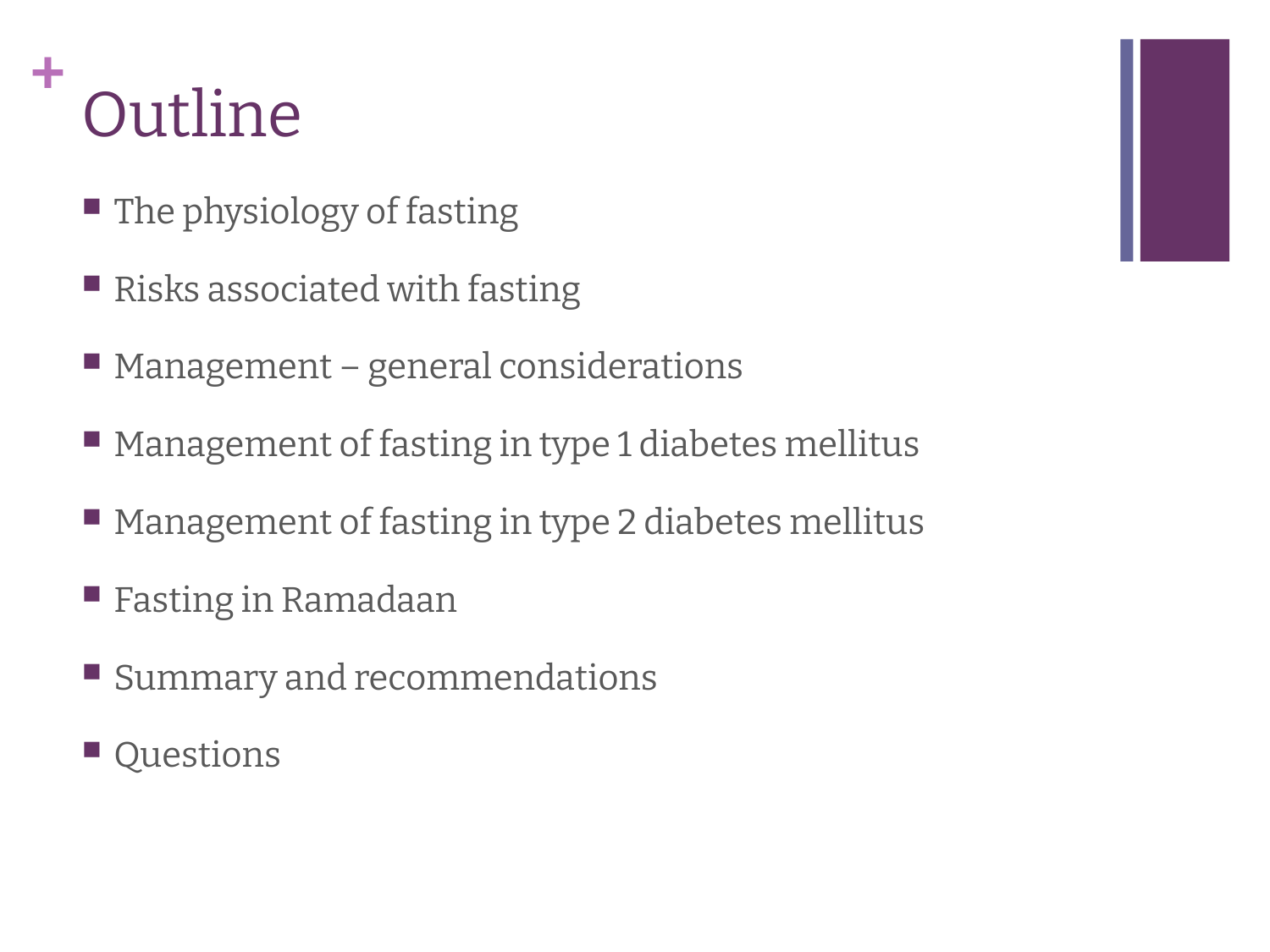

# Outline
The physiology of fasting
Risks associated with fasting
Management – general considerations
Management of fasting in type 1 diabetes mellitus
Management of fasting in type 2 diabetes mellitus
Fasting in Ramadaan
Summary and recommendations
Questions